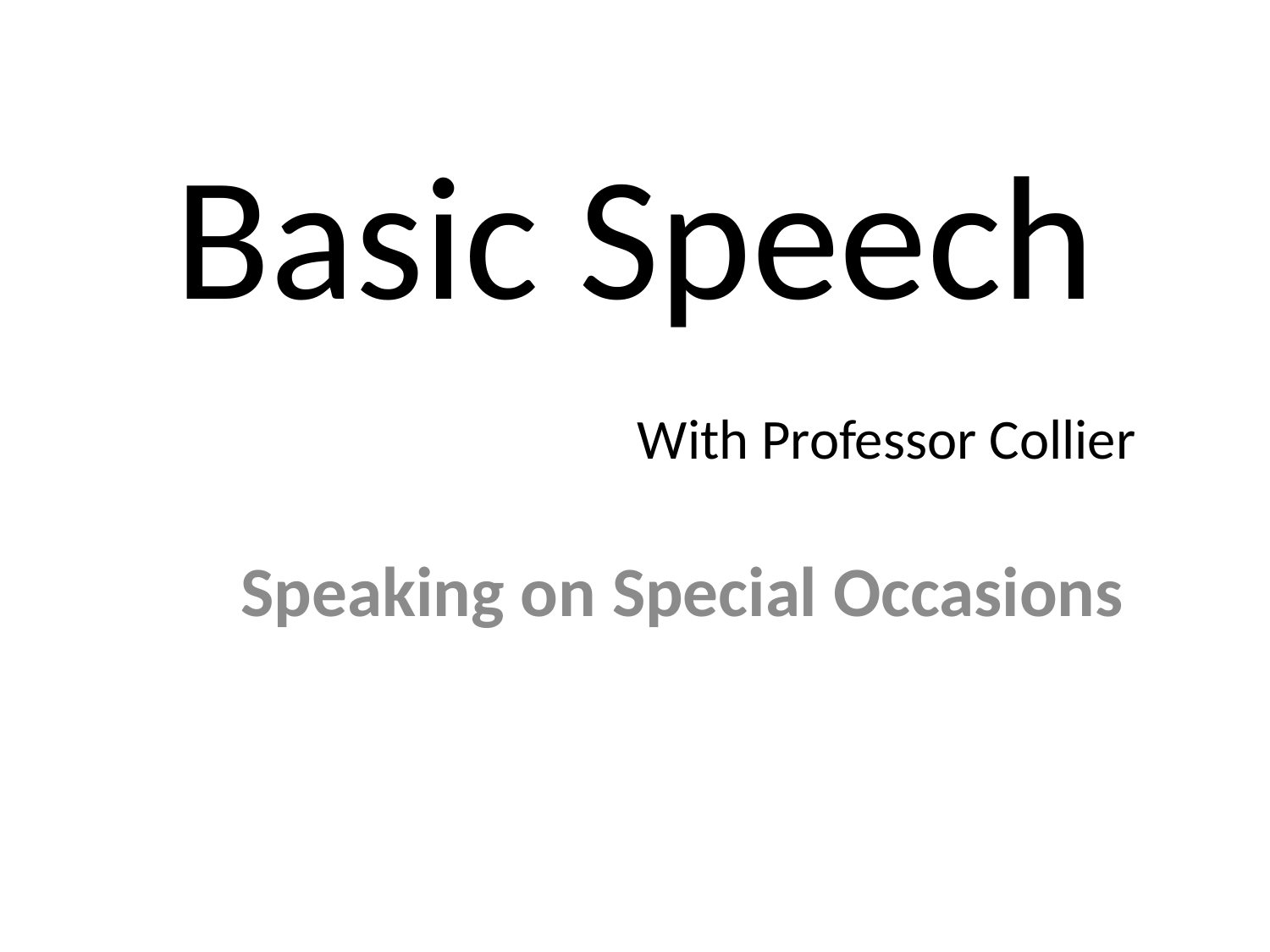

# Basic Speech
With Professor Collier
Speaking on Special Occasions